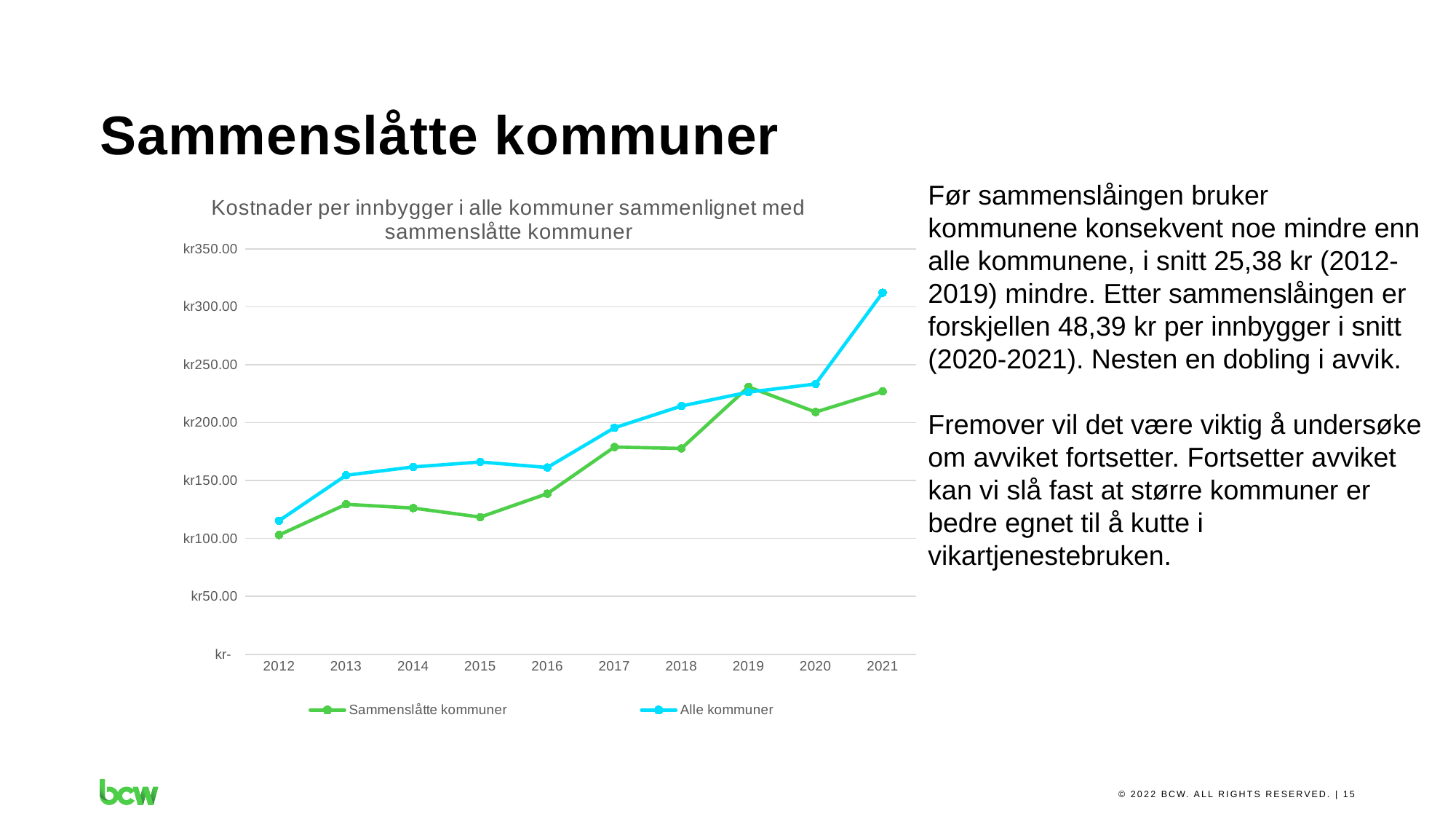

# Sammenslåtte kommuner

### Chart: Kostnader per innbygger i alle kommuner sammenlignet med sammenslåtte kommuner

| Category |  |  |
|---|---|---|
| 2012 | 103.0123471575871 | 115.30727483316387 |
| 2013 | 129.5195395684298 | 154.5820608661733 |
| 2014 | 126.23589535272681 | 161.76109674555758 |
| 2015 | 118.4584730664726 | 166.05081638819385 |
| 2016 | 138.66667683875096 | 161.28324429843332 |
| 2017 | 178.95894801086848 | 195.58184312741346 |
| 2018 | 177.7808586804068 | 214.39213639429985 |
| 2019 | 230.92953914589702 | 226.39044869679668 |
| 2020 | 209.22335901784615 | 233.39928461027247 |
| 2021 | 227.0627095791691 | 312.2250442809611 |
Før sammenslåingen bruker kommunene konsekvent noe mindre enn alle kommunene, i snitt 25,38 kr (2012-2019) mindre. Etter sammenslåingen er forskjellen 48,39 kr per innbygger i snitt (2020-2021). Nesten en dobling i avvik.

Fremover vil det være viktig å undersøke om avviket fortsetter. Fortsetter avviket kan vi slå fast at større kommuner er bedre egnet til å kutte i vikartjenestebruken.